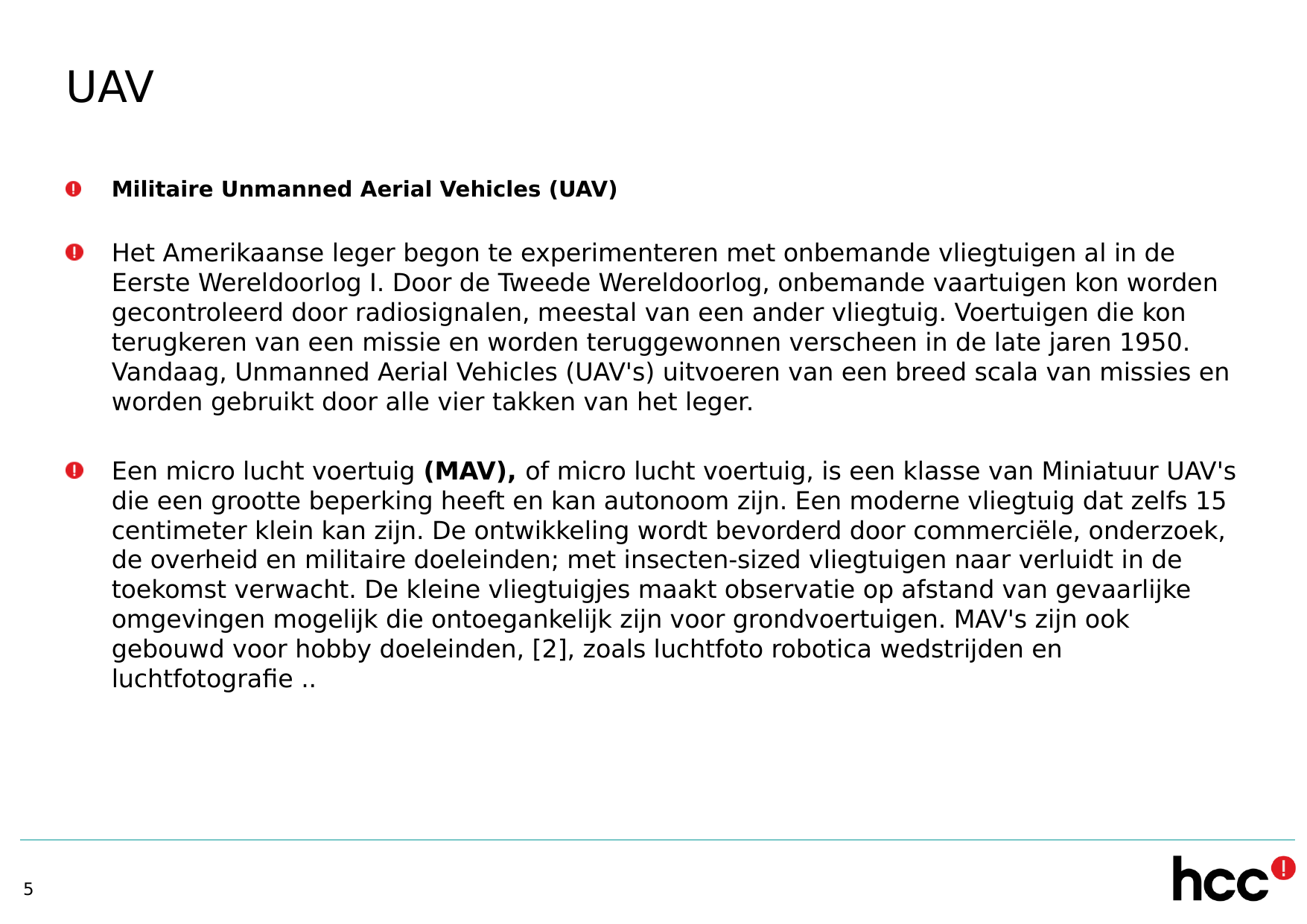

# UAV
Militaire Unmanned Aerial Vehicles (UAV)

Het Amerikaanse leger begon te experimenteren met onbemande vliegtuigen al in de Eerste Wereldoorlog I. Door de Tweede Wereldoorlog, onbemande vaartuigen kon worden gecontroleerd door radiosignalen, meestal van een ander vliegtuig. Voertuigen die kon terugkeren van een missie en worden teruggewonnen verscheen in de late jaren 1950. Vandaag, Unmanned Aerial Vehicles (UAV's) uitvoeren van een breed scala van missies en worden gebruikt door alle vier takken van het leger.

Een micro lucht voertuig (MAV), of micro lucht voertuig, is een klasse van Miniatuur UAV's die een grootte beperking heeft en kan autonoom zijn. Een moderne vliegtuig dat zelfs 15 centimeter klein kan zijn. De ontwikkeling wordt bevorderd door commerciële, onderzoek, de overheid en militaire doeleinden; met insecten-sized vliegtuigen naar verluidt in de toekomst verwacht. De kleine vliegtuigjes maakt observatie op afstand van gevaarlijke omgevingen mogelijk die ontoegankelijk zijn voor grondvoertuigen. MAV's zijn ook gebouwd voor hobby doeleinden, [2], zoals luchtfoto robotica wedstrijden en luchtfotografie ..
5